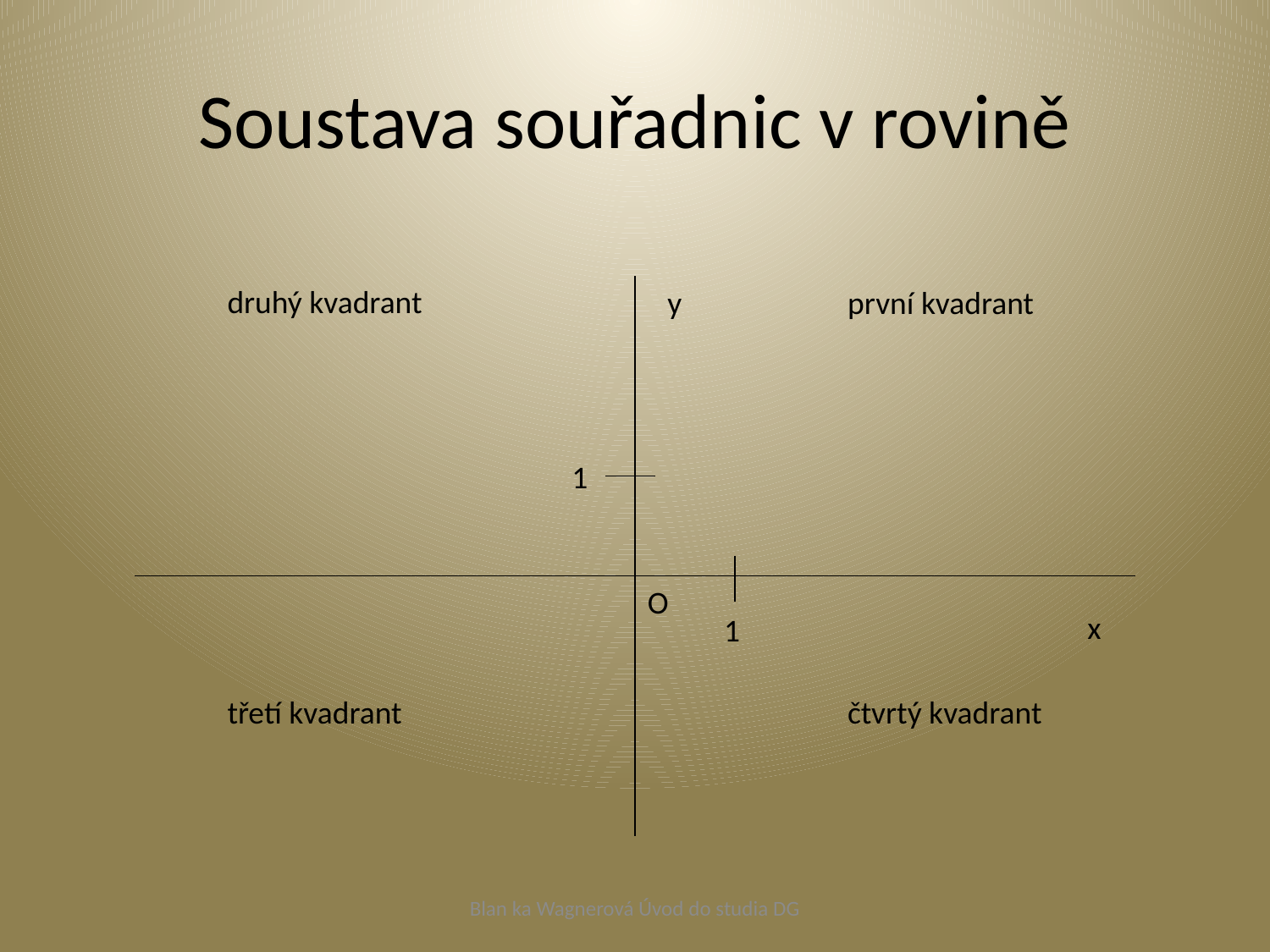

# Soustava souřadnic v rovině
druhý kvadrant
y
první kvadrant
1
O
x
1
třetí kvadrant
čtvrtý kvadrant
Blan ka Wagnerová Úvod do studia DG